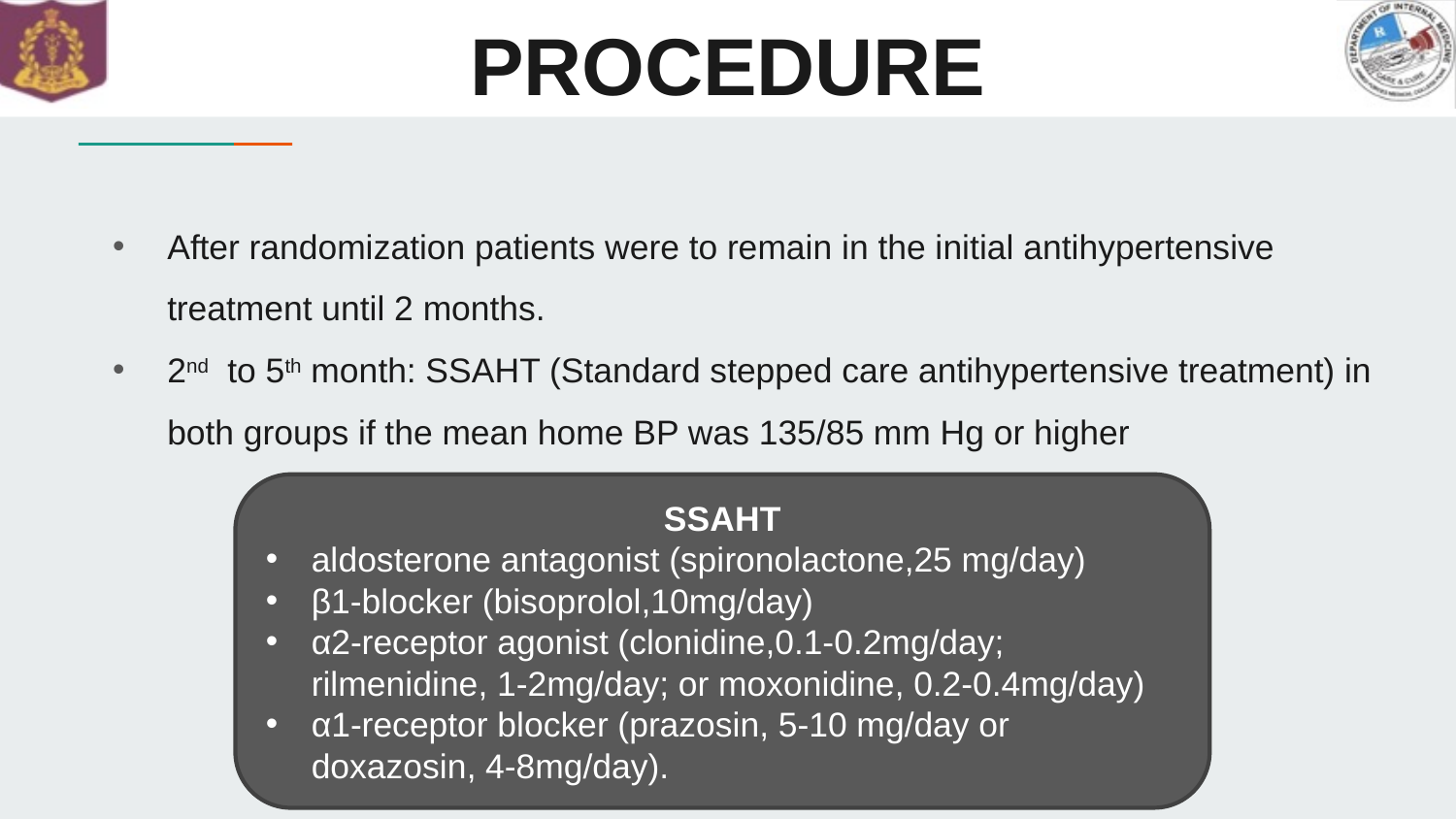

# PROCEDURE
After randomization patients were to remain in the initial antihypertensive treatment until 2 months.
2nd  to 5th month: SSAHT (Standard stepped care antihypertensive treatment) in both groups if the mean home BP was 135/85 mm Hg or higher
SSAHT
aldosterone antagonist (spironolactone,25 mg/day)
β1-blocker (bisoprolol,10mg/day)
α2-receptor agonist (clonidine,0.1-0.2mg/day; rilmenidine, 1-2mg/day; or moxonidine, 0.2-0.4mg/day)
α1-receptor blocker (prazosin, 5-10 mg/day or doxazosin, 4-8mg/day).